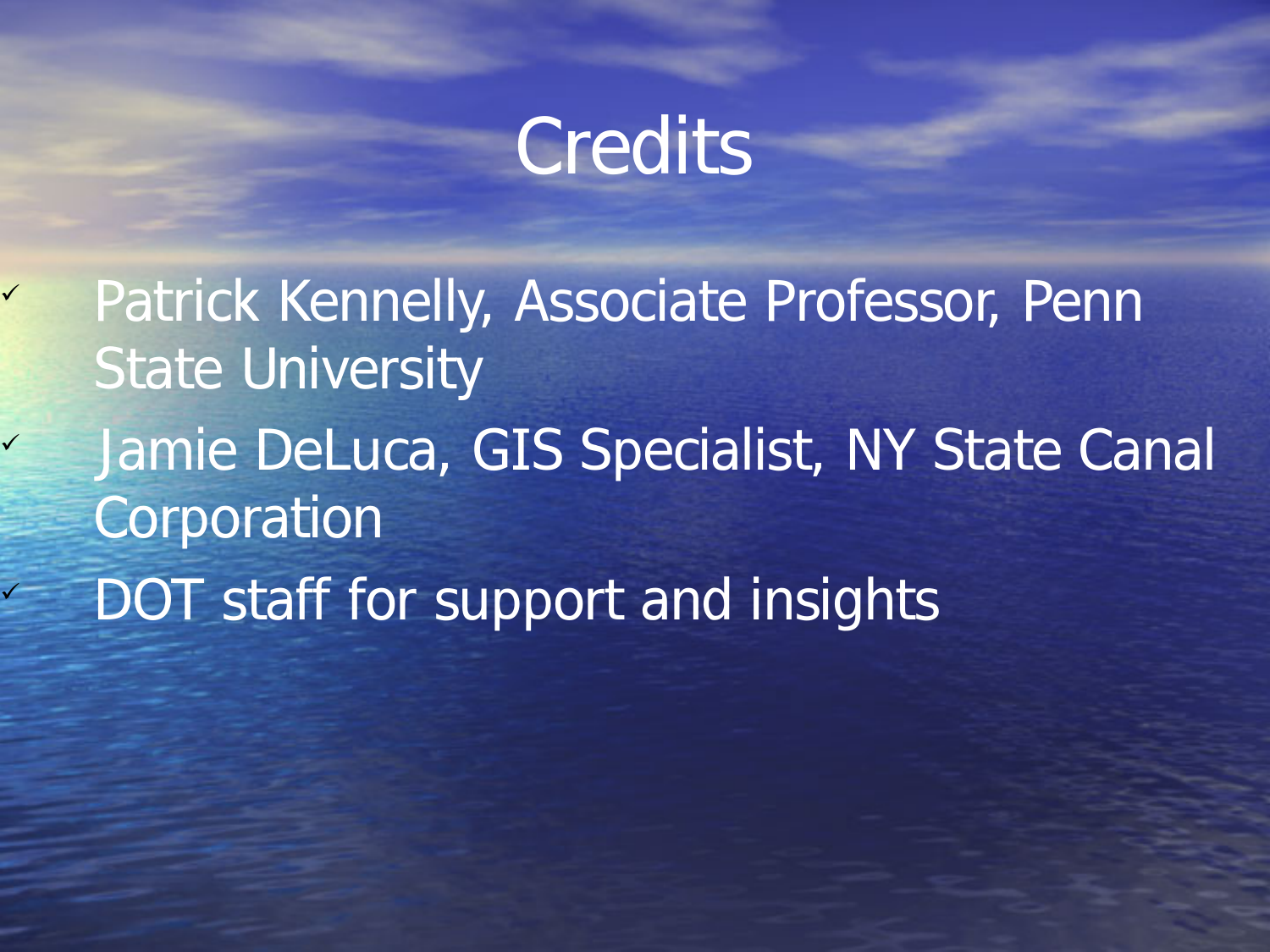

# Credits
Patrick Kennelly, Associate Professor, Penn State University
Jamie DeLuca, GIS Specialist, NY State Canal Corporation
DOT staff for support and insights